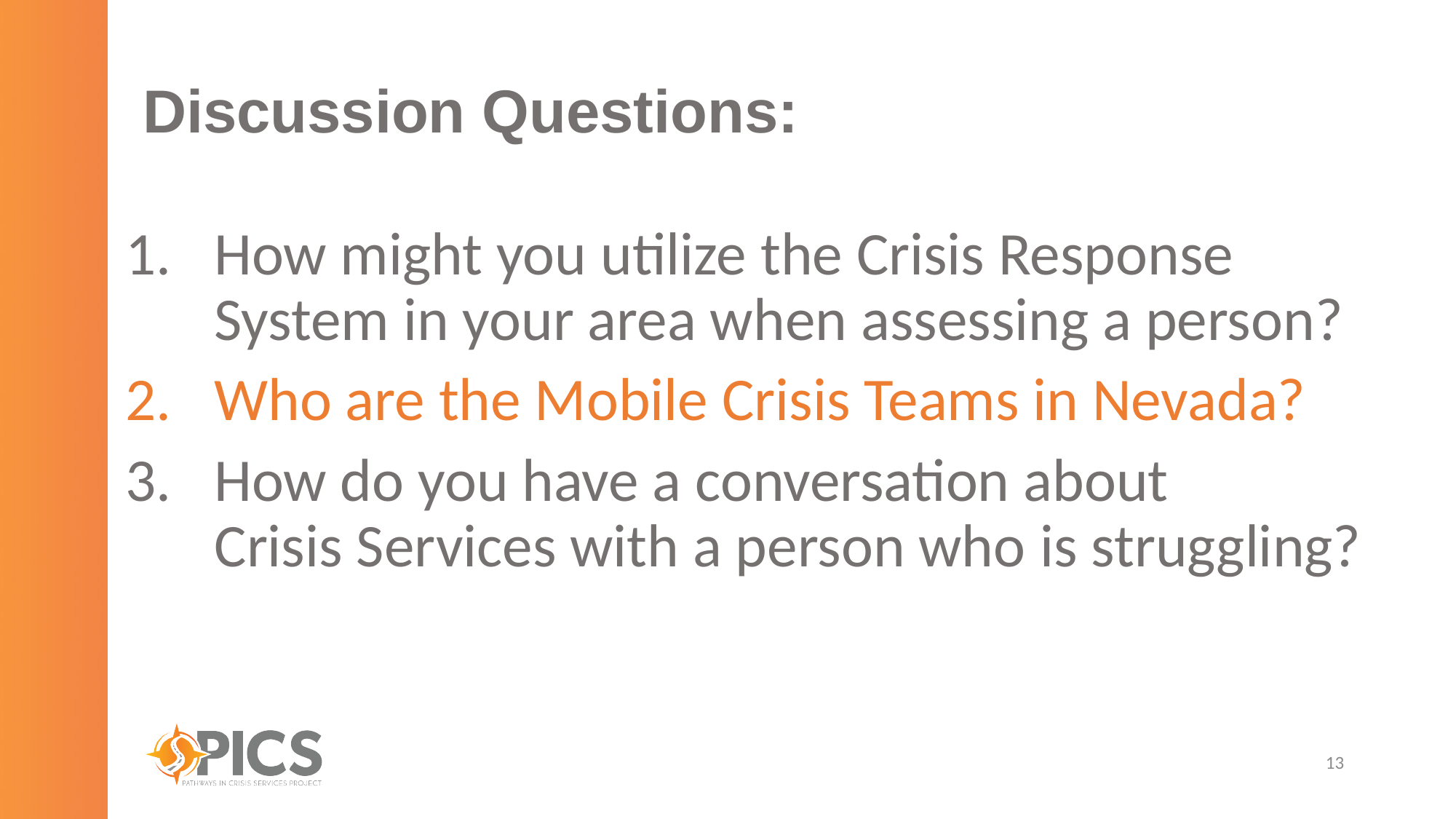

# Discussion Questions:
How might you utilize the Crisis Response System in your area when assessing a person?
Who are the Mobile Crisis Teams in Nevada?
How do you have a conversation about Crisis Services with a person who is struggling?
13